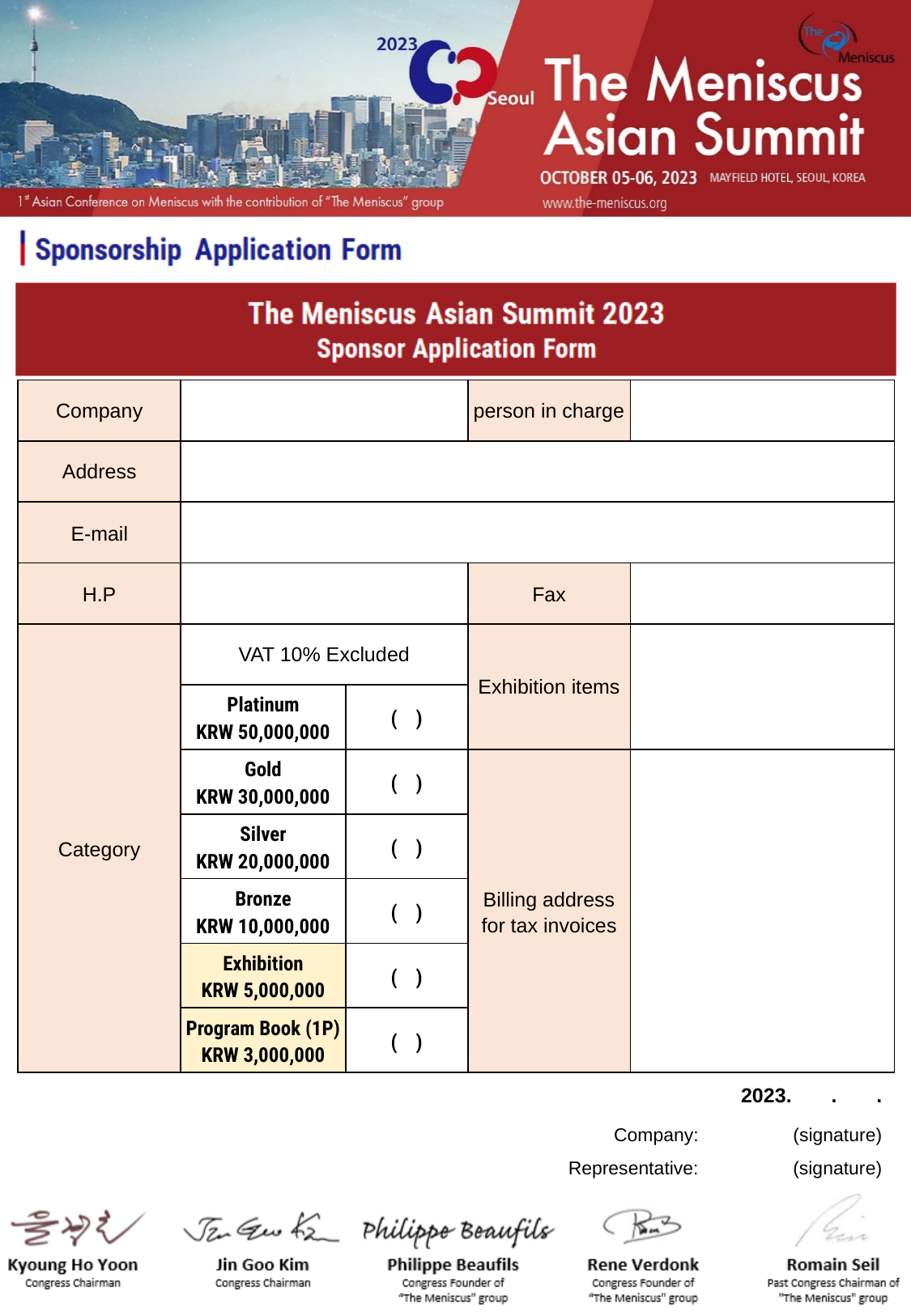

| Company |  |  | person in charge |  |
| --- | --- | --- | --- | --- |
| Address |  |  |  |  |
| E-mail |  |  |  |  |
| H.P |  |  | Fax |  |
| Category | VAT 10% Excluded |  | Exhibition items |  |
|  | Platinum KRW 50,000,000 | ( ) |  |  |
|  | Gold KRW 30,000,000 | ( ) | Billing address for tax invoices |  |
|  | Silver KRW 20,000,000 | ( ) |  |  |
|  | Bronze KRW 10,000,000 | ( ) |  |  |
|  | Exhibition KRW 5,000,000 | ( ) |  |  |
|  | Program Book (1P) KRW 3,000,000 | ( ) |  |  |
2023.       .       .
Company:                  (signature)
Representative:                  (signature)